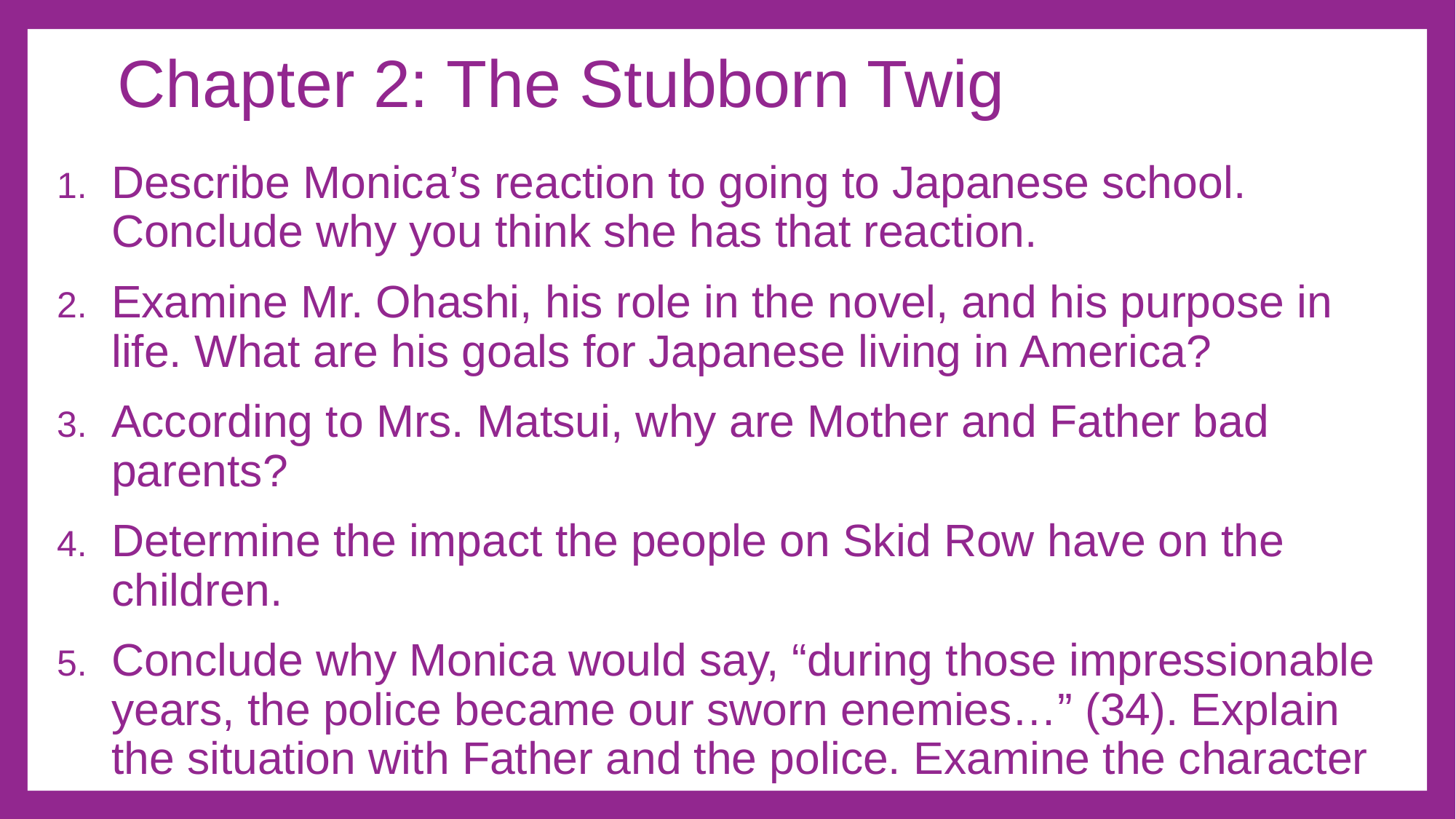

# Chapter 2: The Stubborn Twig
Describe Monica’s reaction to going to Japanese school. Conclude why you think she has that reaction.
Examine Mr. Ohashi, his role in the novel, and his purpose in life. What are his goals for Japanese living in America?
According to Mrs. Matsui, why are Mother and Father bad parents?
Determine the impact the people on Skid Row have on the children.
Conclude why Monica would say, “during those impressionable years, the police became our sworn enemies…” (34). Explain the situation with Father and the police. Examine the character Mr. Kato.